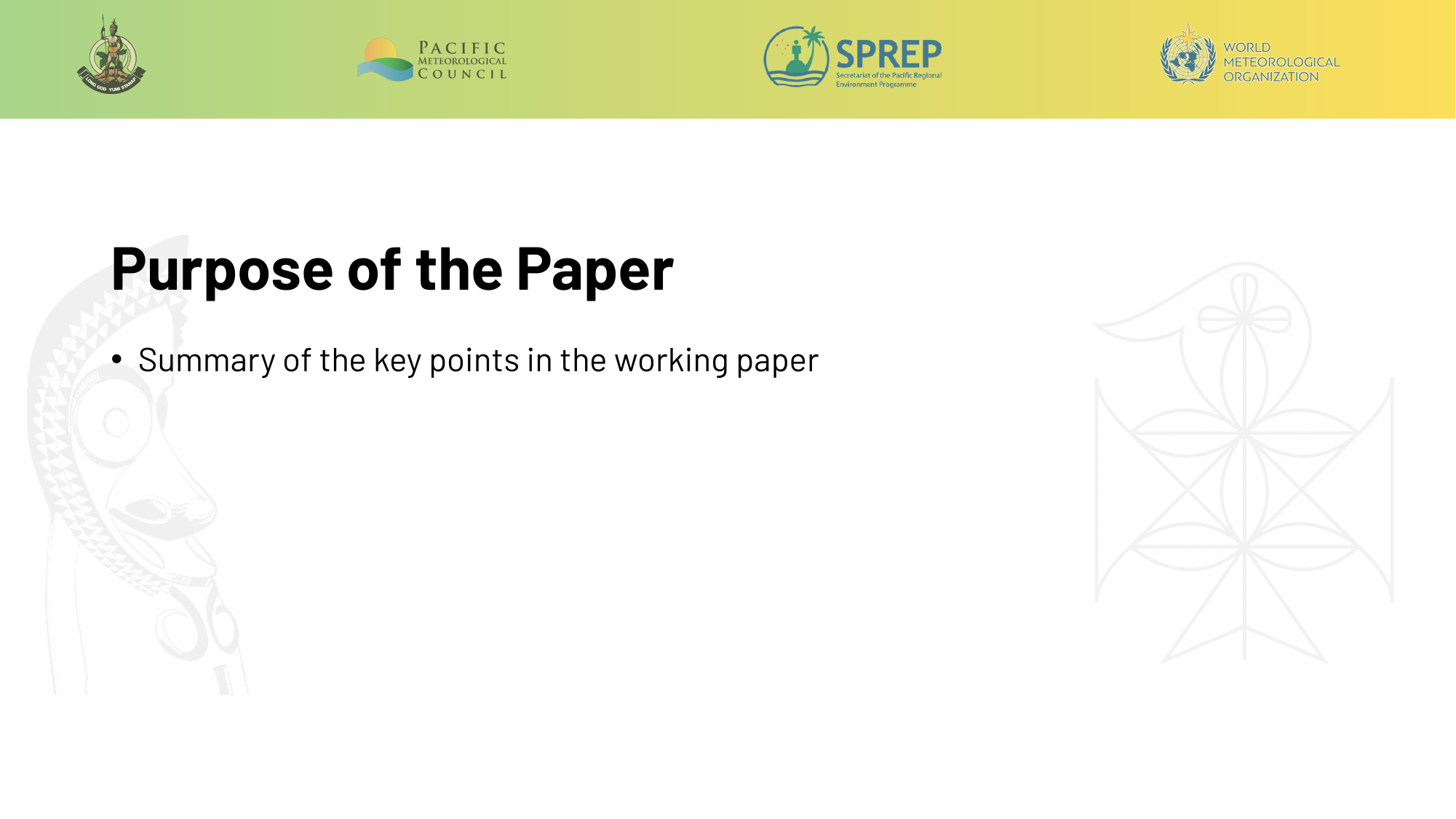

# Purpose of the Paper
Summary of the key points in the working paper